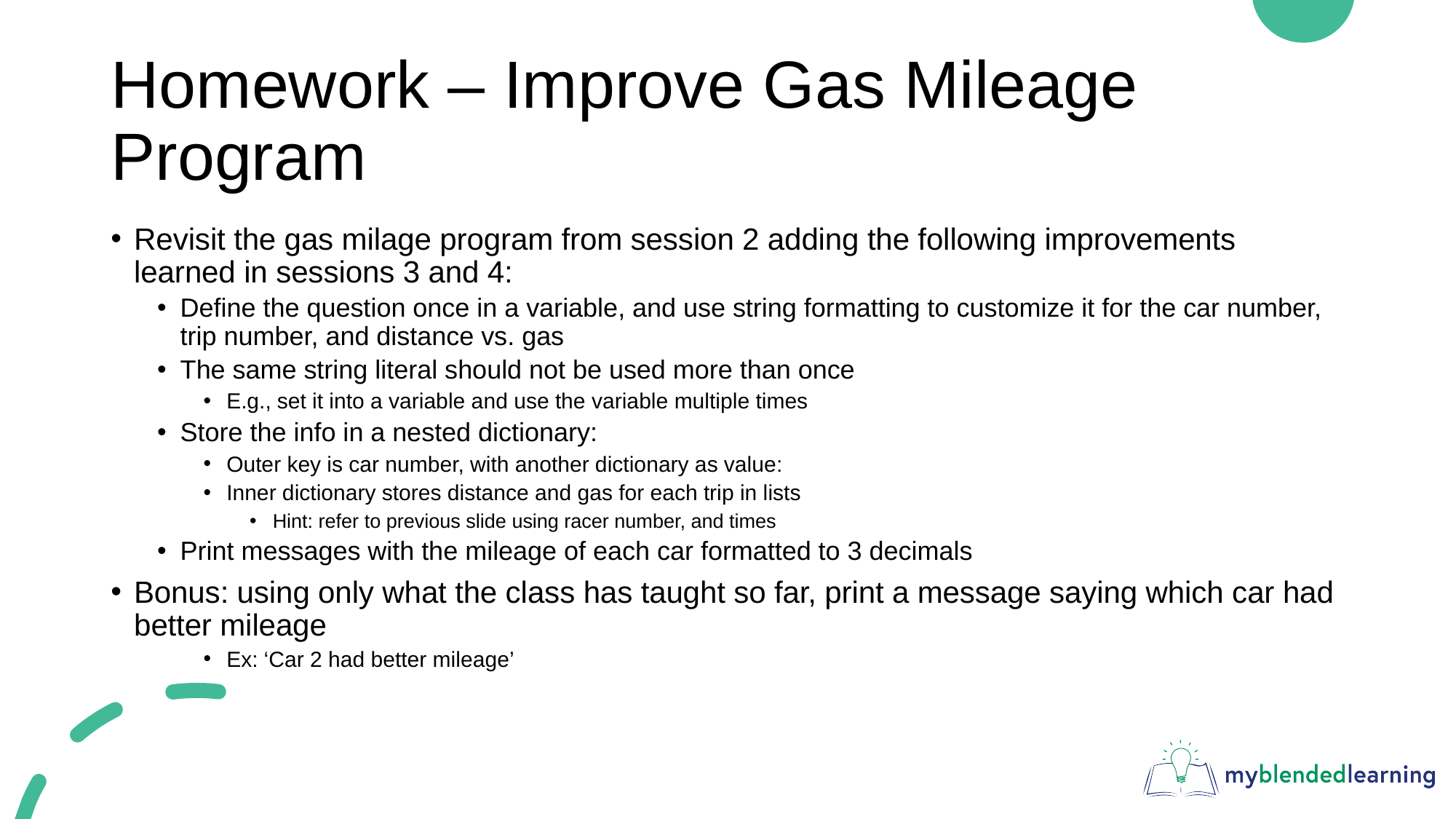

# Homework – Improve Gas Mileage Program
Revisit the gas milage program from session 2 adding the following improvements learned in sessions 3 and 4:
Define the question once in a variable, and use string formatting to customize it for the car number, trip number, and distance vs. gas
The same string literal should not be used more than once
E.g., set it into a variable and use the variable multiple times
Store the info in a nested dictionary:
Outer key is car number, with another dictionary as value:
Inner dictionary stores distance and gas for each trip in lists
Hint: refer to previous slide using racer number, and times
Print messages with the mileage of each car formatted to 3 decimals
Bonus: using only what the class has taught so far, print a message saying which car had better mileage
Ex: ‘Car 2 had better mileage’